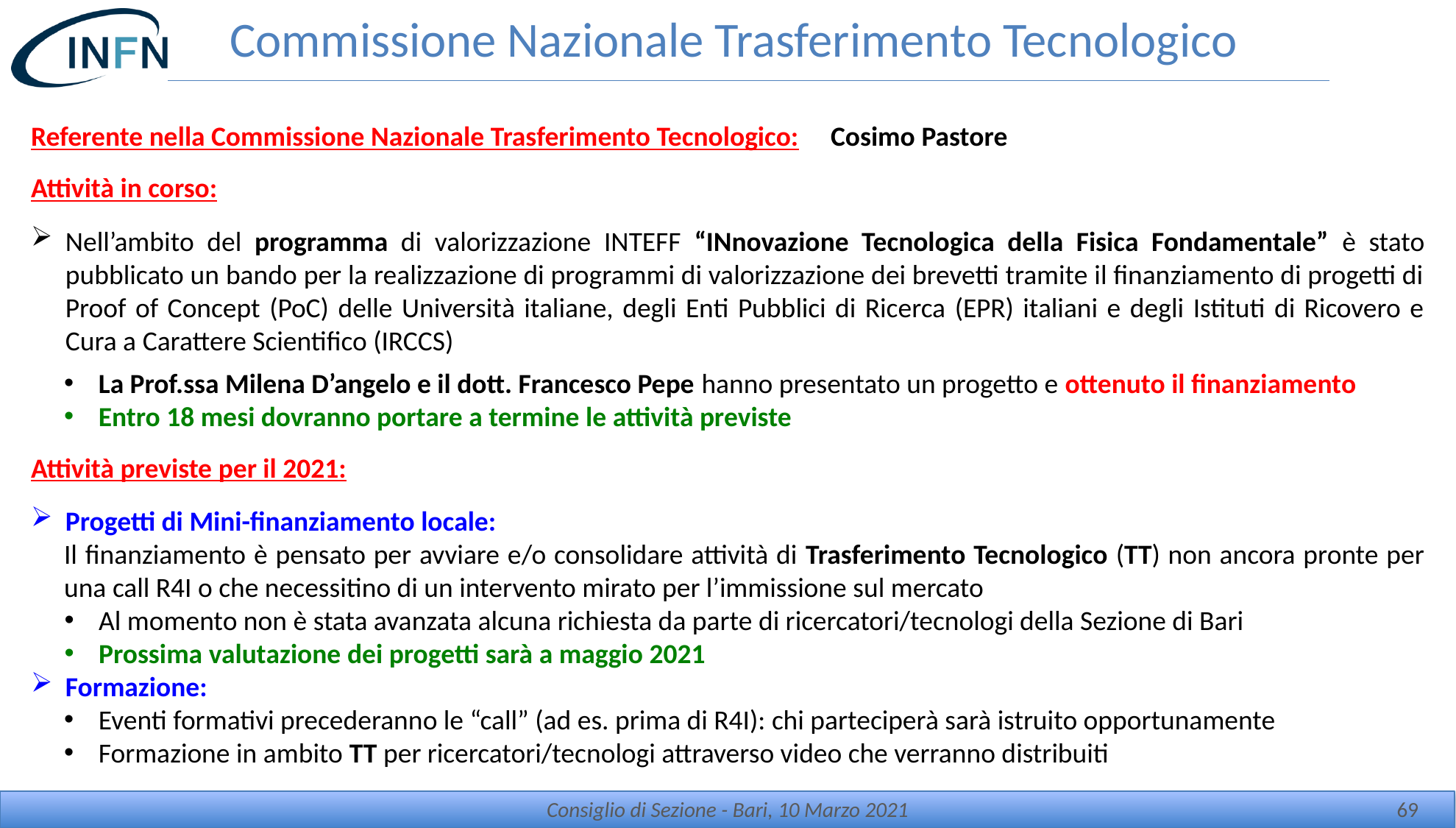

# Commissione Nazionale Trasferimento Tecnologico
Referente nella Commissione Nazionale Trasferimento Tecnologico:     Cosimo Pastore
Attività in corso:

Nell’ambito del programma di valorizzazione INTEFF “INnovazione Tecnologica della Fisica Fondamentale” è stato pubblicato un bando per la realizzazione di programmi di valorizzazione dei brevetti tramite il finanziamento di progetti di Proof of Concept (PoC) delle Università italiane, degli Enti Pubblici di Ricerca (EPR) italiani e degli Istituti di Ricovero e Cura a Carattere Scientifico (IRCCS)

La Prof.ssa Milena D’angelo e il dott. Francesco Pepe hanno presentato un progetto e ottenuto il finanziamento
Entro 18 mesi dovranno portare a termine le attività previste
Attività previste per il 2021:

Progetti di Mini-finanziamento locale:
Il finanziamento è pensato per avviare e/o consolidare attività di Trasferimento Tecnologico (TT) non ancora pronte per una call R4I o che necessitino di un intervento mirato per l’immissione sul mercato
Al momento non è stata avanzata alcuna richiesta da parte di ricercatori/tecnologi della Sezione di Bari
Prossima valutazione dei progetti sarà a maggio 2021
Formazione:
Eventi formativi precederanno le “call” (ad es. prima di R4I): chi parteciperà sarà istruito opportunamente
Formazione in ambito TT per ricercatori/tecnologi attraverso video che verranno distribuiti
Consiglio di Sezione - Bari, 10 Marzo 2021
69